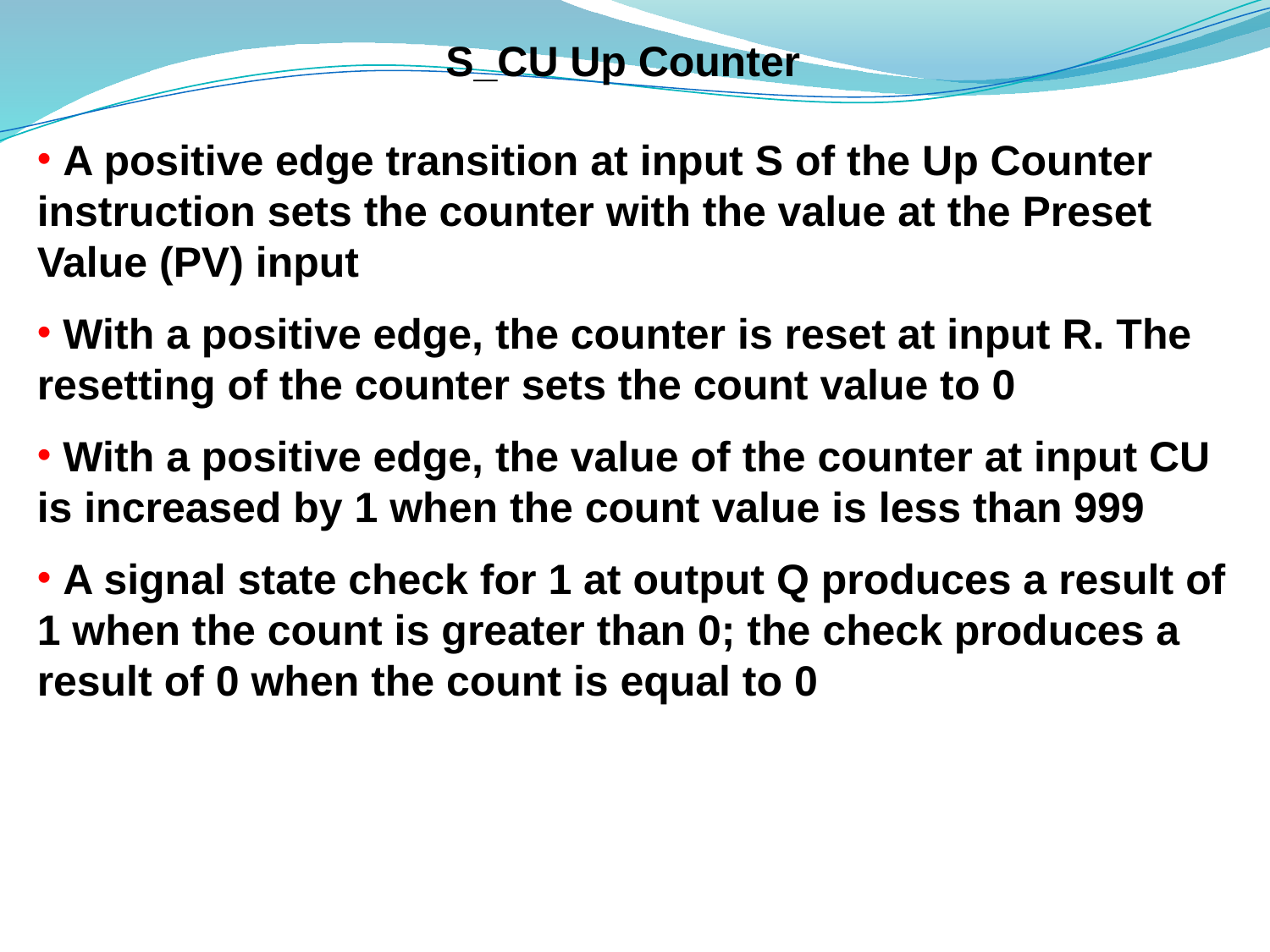

# S_CU Up Counter
 A positive edge transition at input S of the Up Counter instruction sets the counter with the value at the Preset Value (PV) input
 With a positive edge, the counter is reset at input R. The resetting of the counter sets the count value to 0
 With a positive edge, the value of the counter at input CU is increased by 1 when the count value is less than 999
 A signal state check for 1 at output Q produces a result of 1 when the count is greater than 0; the check produces a result of 0 when the count is equal to 0